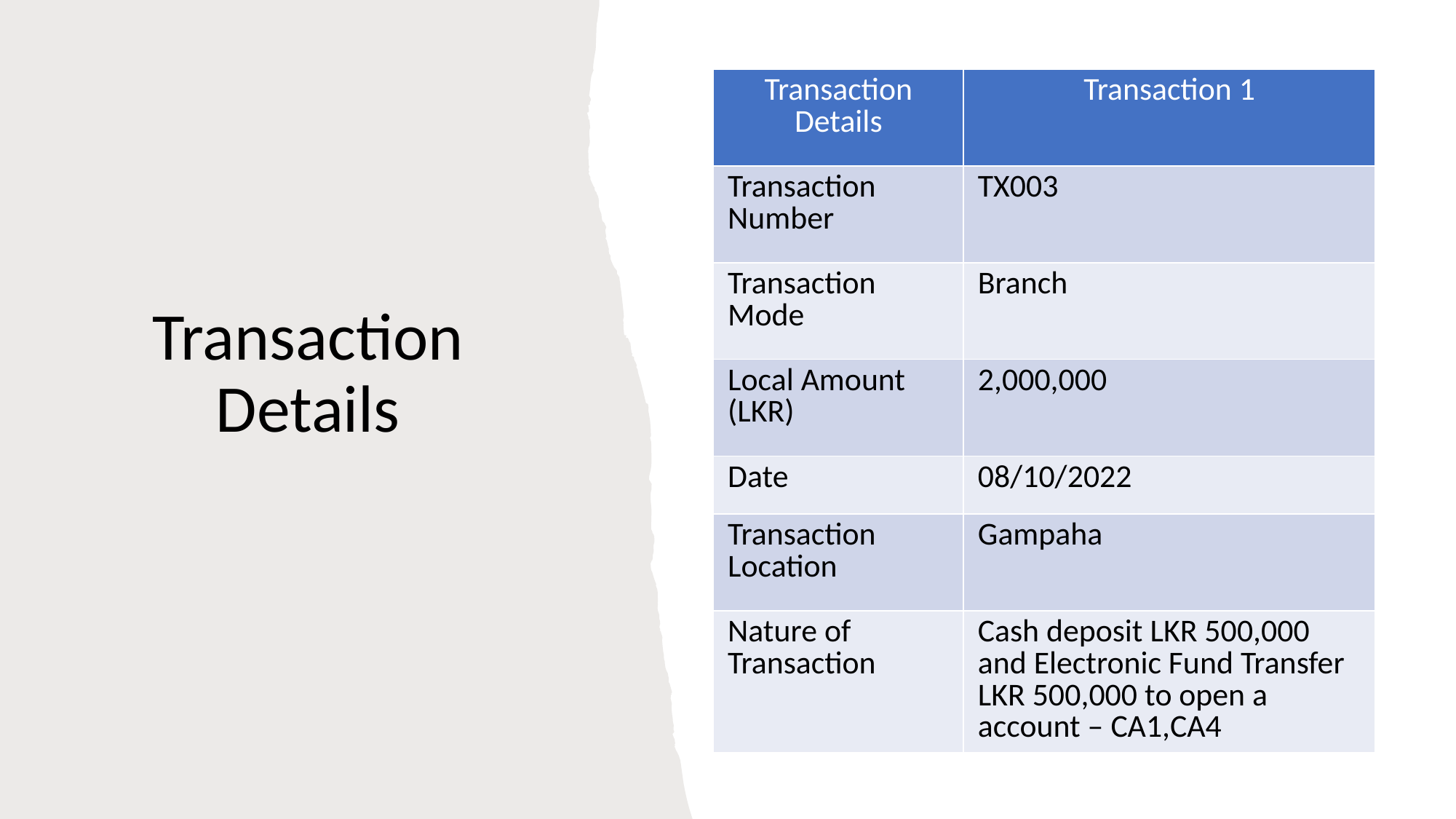

| Transaction Details | Transaction 1 |
| --- | --- |
| Transaction Number | TX003 |
| Transaction Mode | Branch |
| Local Amount (LKR) | 2,000,000 |
| Date | 08/10/2022 |
| Transaction Location | Gampaha |
| Nature of Transaction | Cash deposit LKR 500,000 and Electronic Fund Transfer LKR 500,000 to open a account – CA1,CA4 |
# Transaction Details